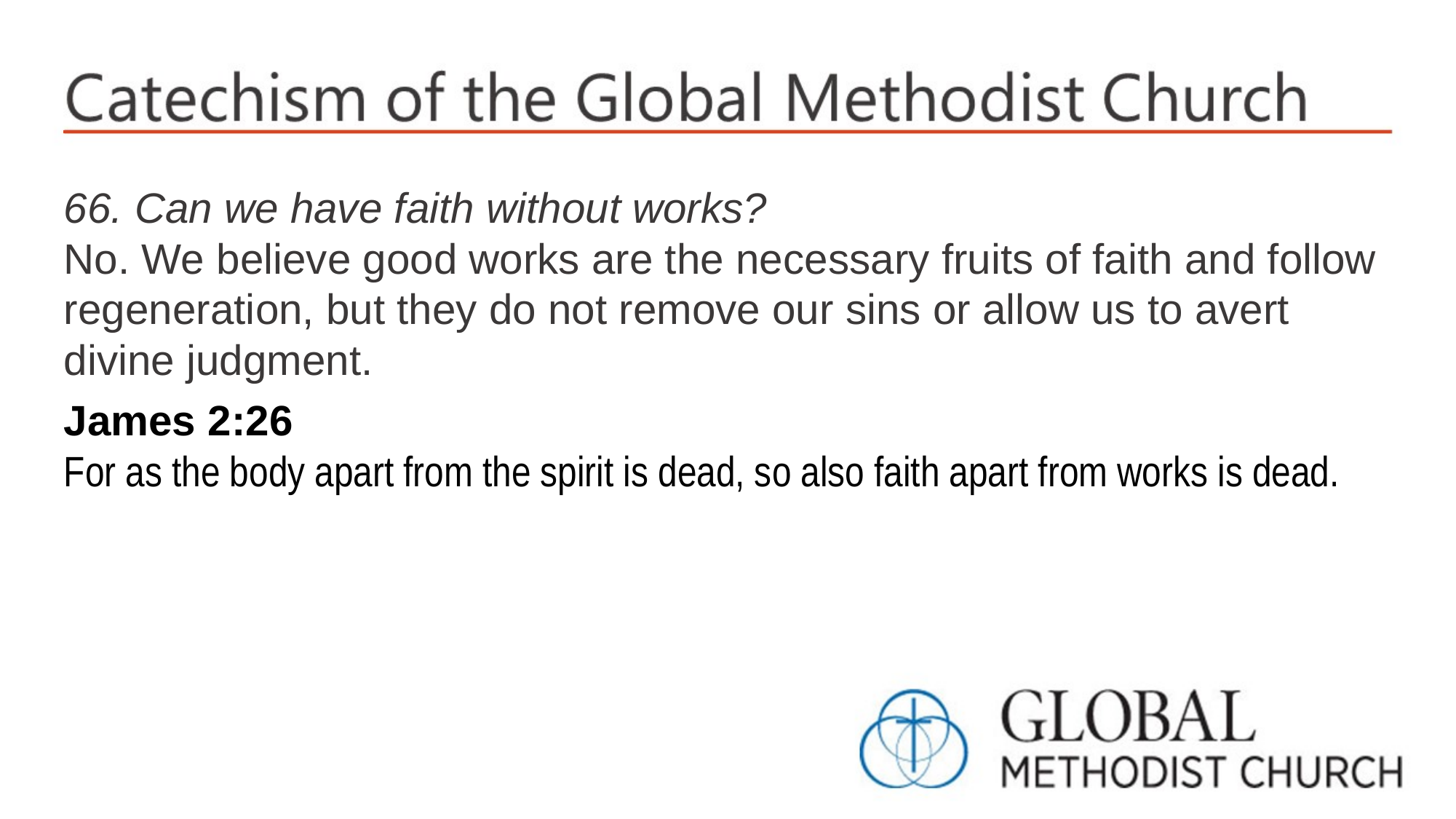

66. Can we have faith without works?
No. We believe good works are the necessary fruits of faith and follow regeneration, but they do not remove our sins or allow us to avert divine judgment.
James 2:26
For as the body apart from the spirit is dead, so also faith apart from works is dead.